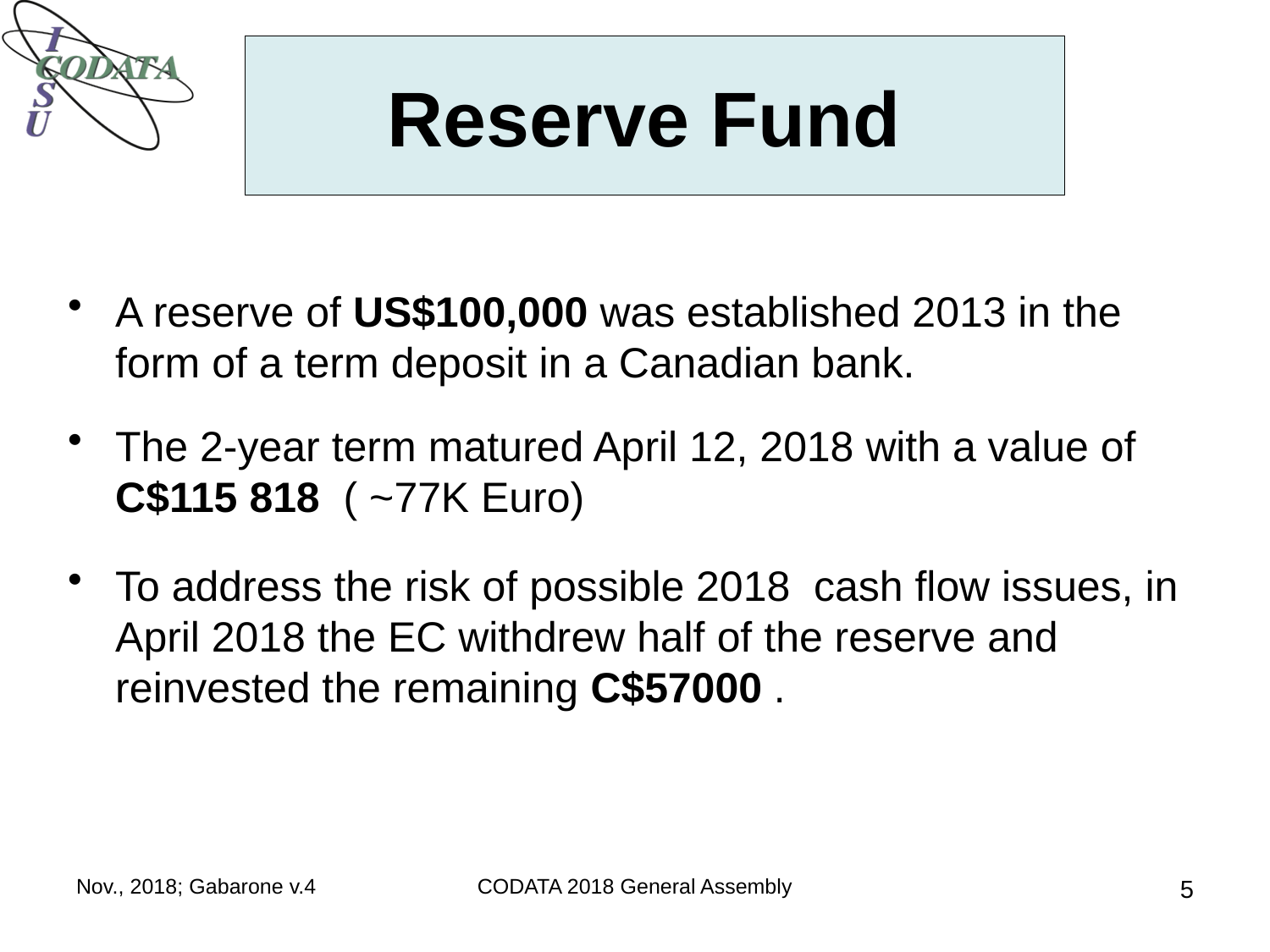

# Reserve Fund

A reserve of US$100,000 was established 2013 in the form of a term deposit in a Canadian bank.

The 2-year term matured April 12, 2018 with a value of C$115 818  ( ~77K Euro)

To address the risk of possible 2018  cash flow issues, in April 2018 the EC withdrew half of the reserve and reinvested the remaining C$57000 .

Nov., 2018; Gabarone v.4
CODATA 2018 General Assembly
5